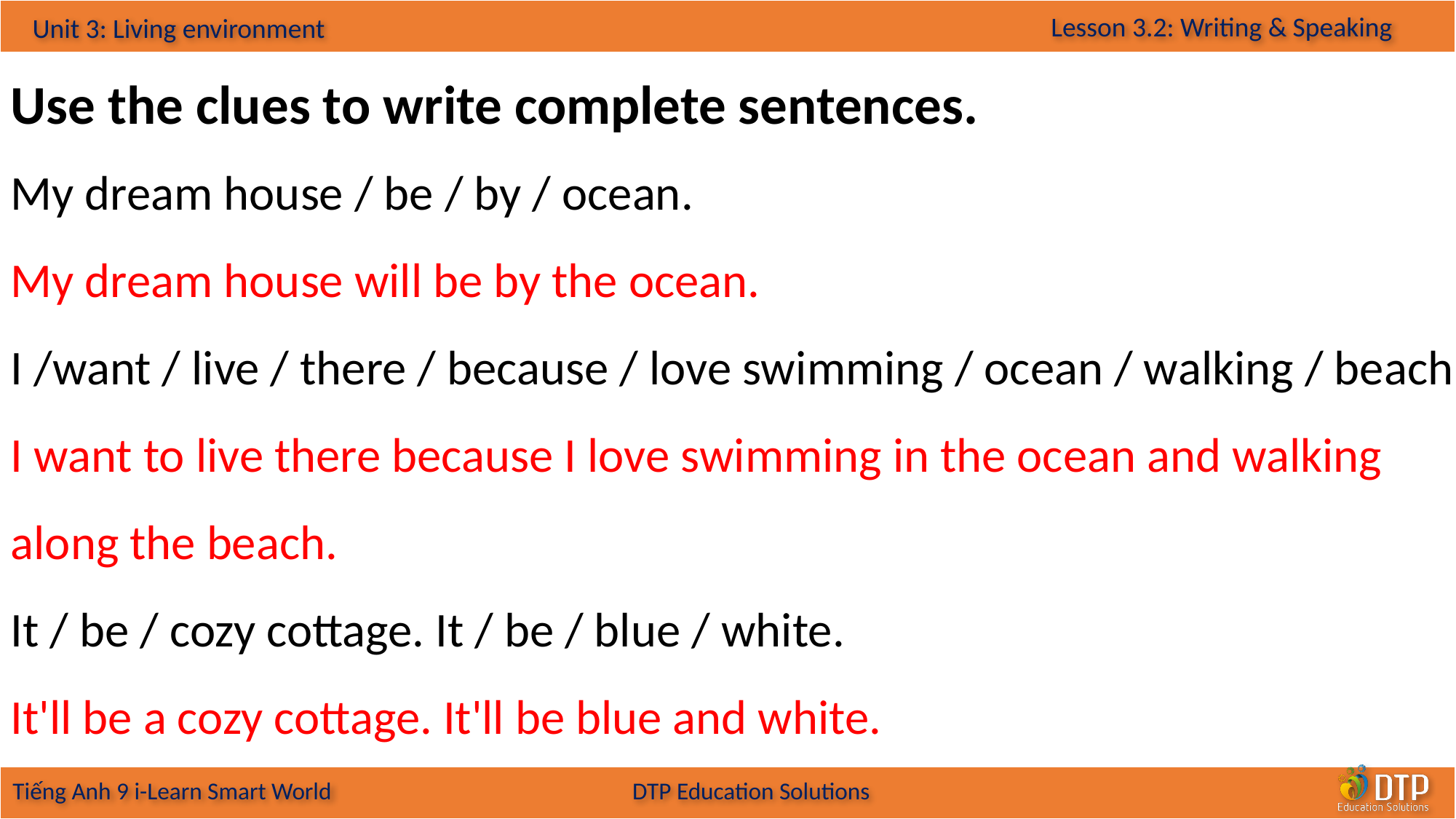

Use the clues to write complete sentences.
My dream house / be / by / ocean.
My dream house will be by the ocean.
I /want / live / there / because / love swimming / ocean / walking / beach
I want to live there because I love swimming in the ocean and walking along the beach.
It / be / cozy cottage. It / be / blue / white.
It'll be a cozy cottage. It'll be blue and white.